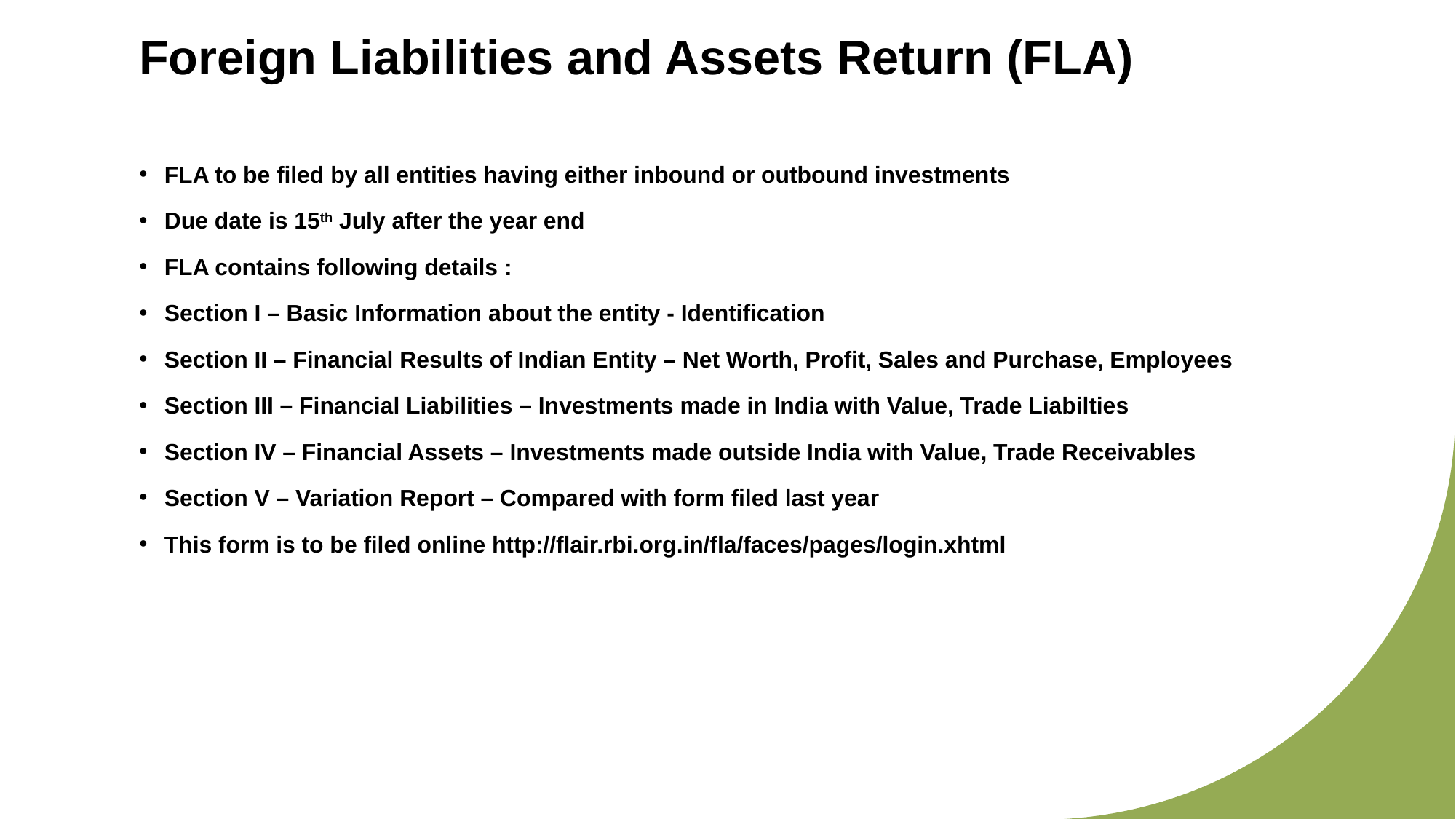

# Foreign Liabilities and Assets Return (FLA)
FLA to be filed by all entities having either inbound or outbound investments
Due date is 15th July after the year end
FLA contains following details :
Section I – Basic Information about the entity - Identification
Section II – Financial Results of Indian Entity – Net Worth, Profit, Sales and Purchase, Employees
Section III – Financial Liabilities – Investments made in India with Value, Trade Liabilties
Section IV – Financial Assets – Investments made outside India with Value, Trade Receivables
Section V – Variation Report – Compared with form filed last year
This form is to be filed online http://flair.rbi.org.in/fla/faces/pages/login.xhtml